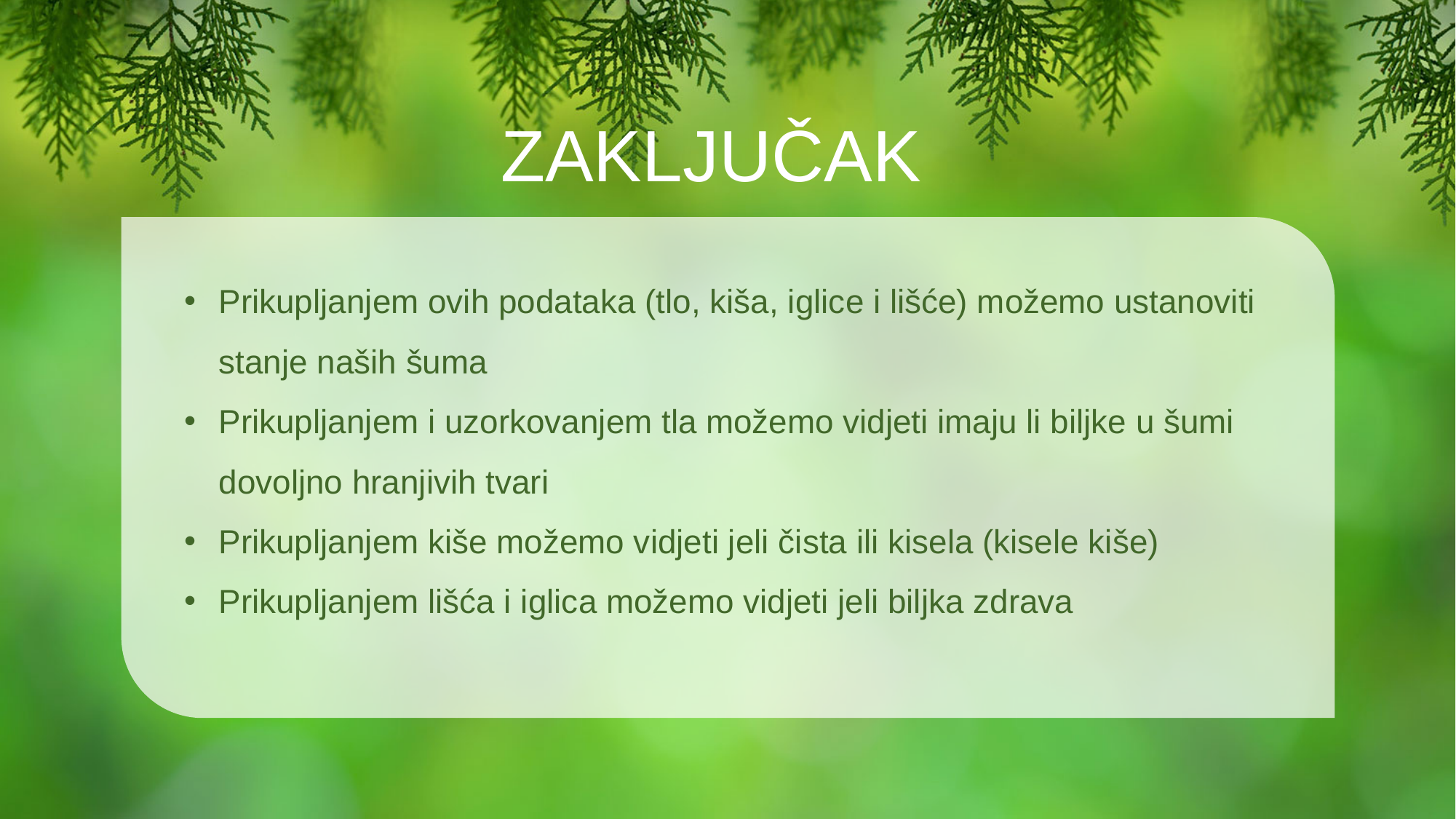

ZAKLJUČAK

Prikupljanjem ovih podataka (tlo, kiša, iglice i lišće) možemo ustanoviti stanje naših šuma
Prikupljanjem i uzorkovanjem tla možemo vidjeti imaju li biljke u šumi dovoljno hranjivih tvari
Prikupljanjem kiše možemo vidjeti jeli čista ili kisela (kisele kiše)
Prikupljanjem lišća i iglica možemo vidjeti jeli biljka zdrava